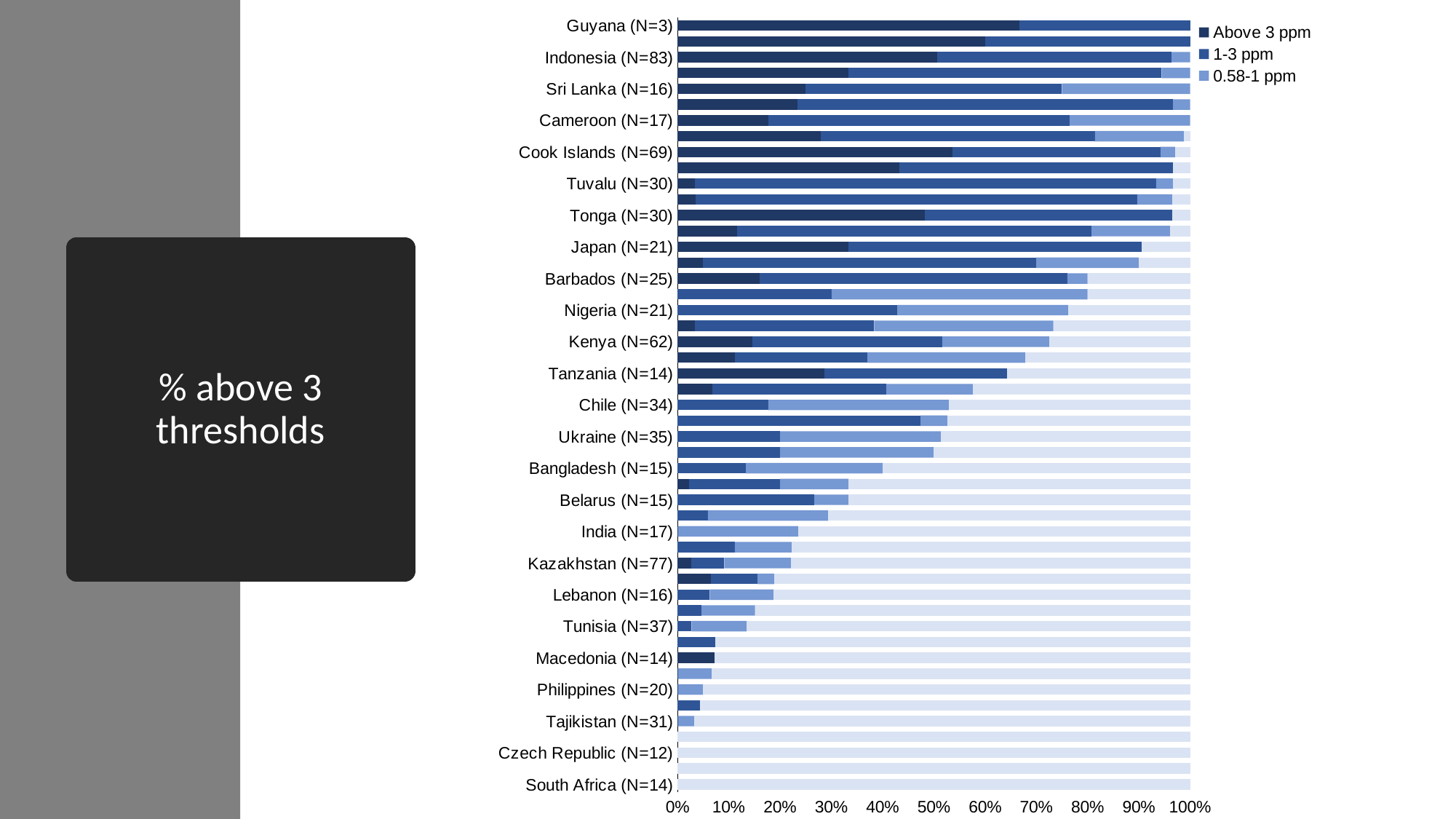

### Chart

| Category | Above 3 ppm | 1-3 ppm | 0.58-1 ppm | Below 0.58 ppm |
|---|---|---|---|---|
| South Africa (N=14) | 0.0 | 0.0 | 0.0 | 1.0 |
| Armenia (N=19) | 0.0 | 0.0 | 0.0 | 1.0 |
| Czech Republic (N=12) | 0.0 | 0.0 | 0.0 | 1.0 |
| Hungary (N=35) | 0.0 | 0.0 | 0.0 | 1.0 |
| Tajikistan (N=31) | 0.0 | 0.0 | 0.032258064516129 | 0.967741935483871 |
| Egypt (N=23) | 0.0 | 0.0434782608695652 | 0.0 | 0.956521739130435 |
| Philippines (N=20) | 0.0 | 0.0 | 0.05 | 0.95 |
| Moldova (N=15) | 0.0 | 0.0 | 0.0666666666666667 | 0.933333333333333 |
| Macedonia (N=14) | 0.0714285714285714 | 0.0 | 0.0 | 0.928571428571429 |
| Uruguay (N=55) | 0.0 | 0.0727272727272727 | 0.0 | 0.927272727272727 |
| Tunisia (N=37) | 0.0 | 0.027027027027027 | 0.108108108108108 | 0.864864864864865 |
| Paraguay (N=86) | 0.0 | 0.0465116279069768 | 0.104651162790698 | 0.848837209302325 |
| Lebanon (N=16) | 0.0 | 0.0625 | 0.125 | 0.8125 |
| Russia (N=122) | 0.0655737704918033 | 0.0901639344262295 | 0.0327868852459016 | 0.811475409836066 |
| Kazakhstan (N=77) | 0.025974025974026 | 0.0649350649350649 | 0.12987012987013 | 0.779220779220779 |
| Uganda (N=9) | 0.0 | 0.111111111111111 | 0.111111111111111 | 0.777777777777778 |
| India (N=17) | 0.0 | 0.0 | 0.235294117647059 | 0.764705882352941 |
| Belize (N=17) | 0.0 | 0.0588235294117647 | 0.235294117647059 | 0.705882352941177 |
| Belarus (N=15) | 0.0 | 0.266666666666667 | 0.0666666666666667 | 0.666666666666667 |
| Albania (N=45) | 0.0222222222222222 | 0.177777777777778 | 0.133333333333333 | 0.666666666666667 |
| Bangladesh (N=15) | 0.0 | 0.133333333333333 | 0.266666666666667 | 0.6 |
| Vanuatu (N=30) | 0.0 | 0.2 | 0.3 | 0.5 |
| Ukraine (N=35) | 0.0 | 0.2 | 0.314285714285714 | 0.485714285714286 |
| Grenada (N=19) | 0.0 | 0.473684210526316 | 0.0526315789473684 | 0.473684210526316 |
| Chile (N=34) | 0.0 | 0.176470588235294 | 0.352941176470588 | 0.470588235294118 |
| Mexico (N=59) | 0.0677966101694915 | 0.338983050847458 | 0.169491525423729 | 0.423728813559322 |
| Tanzania (N=14) | 0.285714285714286 | 0.357142857142857 | 0.0 | 0.357142857142857 |
| Nepal (N=81) | 0.111111111111111 | 0.259259259259259 | 0.308641975308642 | 0.320987654320988 |
| Kenya (N=62) | 0.145161290322581 | 0.370967741935484 | 0.209677419354839 | 0.274193548387097 |
| United States (N=60) | 0.0333333333333333 | 0.35 | 0.35 | 0.266666666666667 |
| Nigeria (N=21) | 0.0 | 0.428571428571429 | 0.333333333333333 | 0.238095238095238 |
| Nicaragua (N=10) | 0.0 | 0.3 | 0.5 | 0.2 |
| Barbados (N=25) | 0.16 | 0.6 | 0.04 | 0.2 |
| Costa Rica (N=20) | 0.05 | 0.65 | 0.2 | 0.1 |
| Japan (N=21) | 0.333333333333333 | 0.571428571428572 | 0.0 | 0.0952380952380952 |
| Côte d'Ivoire (N=27) | 0.111111111111111 | 0.666666666666667 | 0.148148148148148 | 0.037037037037037 |
| Tonga (N=30) | 0.466666666666667 | 0.466666666666667 | 0.0 | 0.0333333333333333 |
| Solomon Islands (N=29) | 0.0344827586206897 | 0.862068965517241 | 0.0689655172413793 | 0.0344827586206897 |
| Tuvalu (N=30) | 0.0333333333333333 | 0.9 | 0.0333333333333333 | 0.0333333333333333 |
| Marshall Islands (N=30) | 0.433333333333333 | 0.533333333333333 | 0.0 | 0.0333333333333333 |
| Cook Islands (N=69) | 0.536231884057971 | 0.405797101449275 | 0.0289855072463768 | 0.0289855072463768 |
| Thailand (N=86) | 0.27906976744186 | 0.534883720930232 | 0.174418604651163 | 0.0116279069767442 |
| Cameroon (N=17) | 0.176470588235294 | 0.588235294117647 | 0.235294117647059 | 0.0 |
| Myanmar (N=30) | 0.233333333333333 | 0.733333333333333 | 0.0333333333333333 | 0.0 |
| Sri Lanka (N=16) | 0.25 | 0.5 | 0.25 | 0.0 |
| Italy (N=36) | 0.333333333333333 | 0.611111111111111 | 0.0555555555555555 | 0.0 |
| Indonesia (N=83) | 0.506024096385542 | 0.457831325301205 | 0.036144578313253 | 0.0 |
| Kiribati (N=30) | 0.6 | 0.4 | 0.0 | 0.0 |
| Guyana (N=3) | 0.666666666666667 | 0.333333333333333 | 0.0 | 0.0 |
# % above 3 thresholds